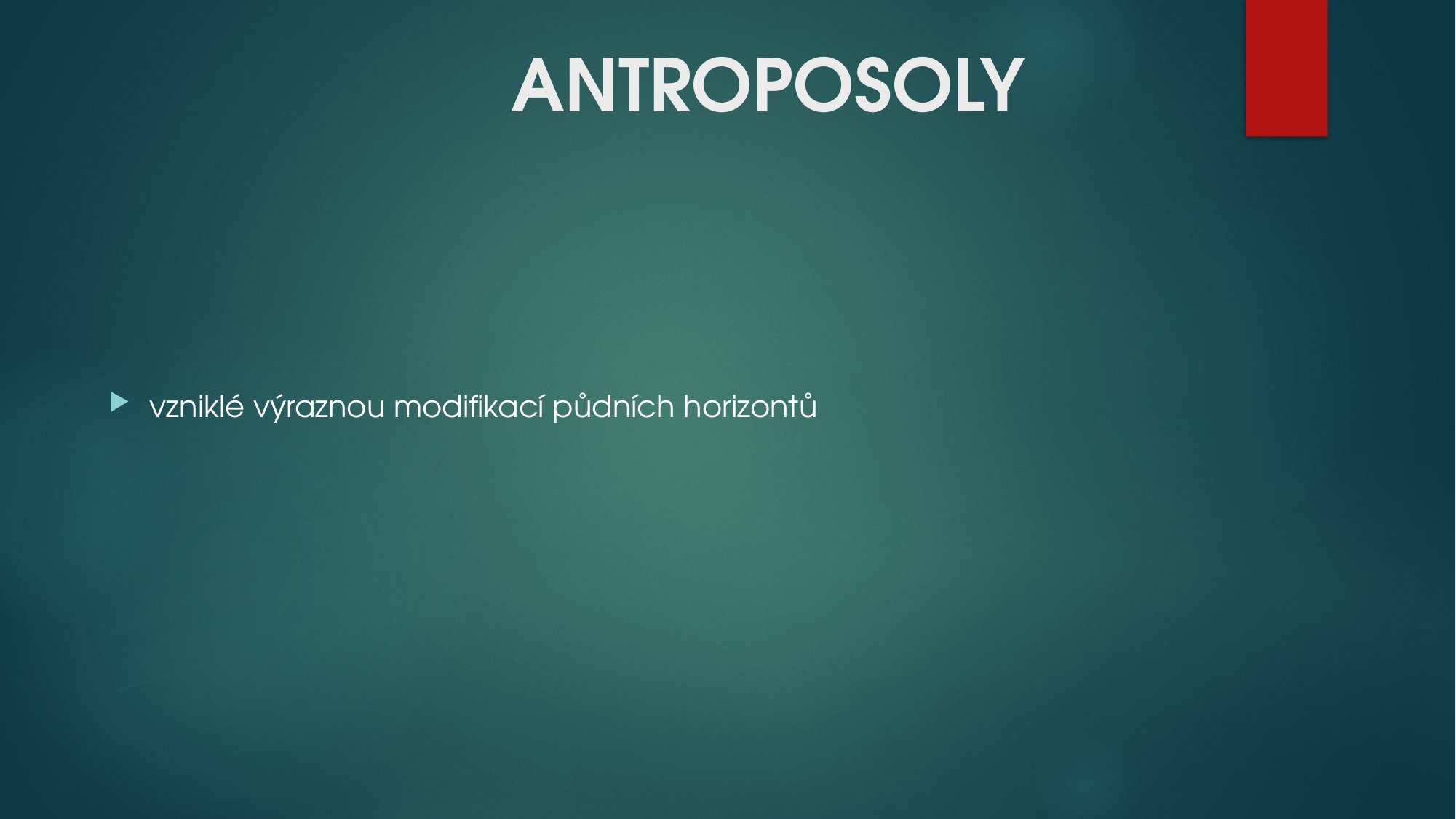

# ANTROPOSOLY
vzniklé výraznou modifikací půdních horizontů